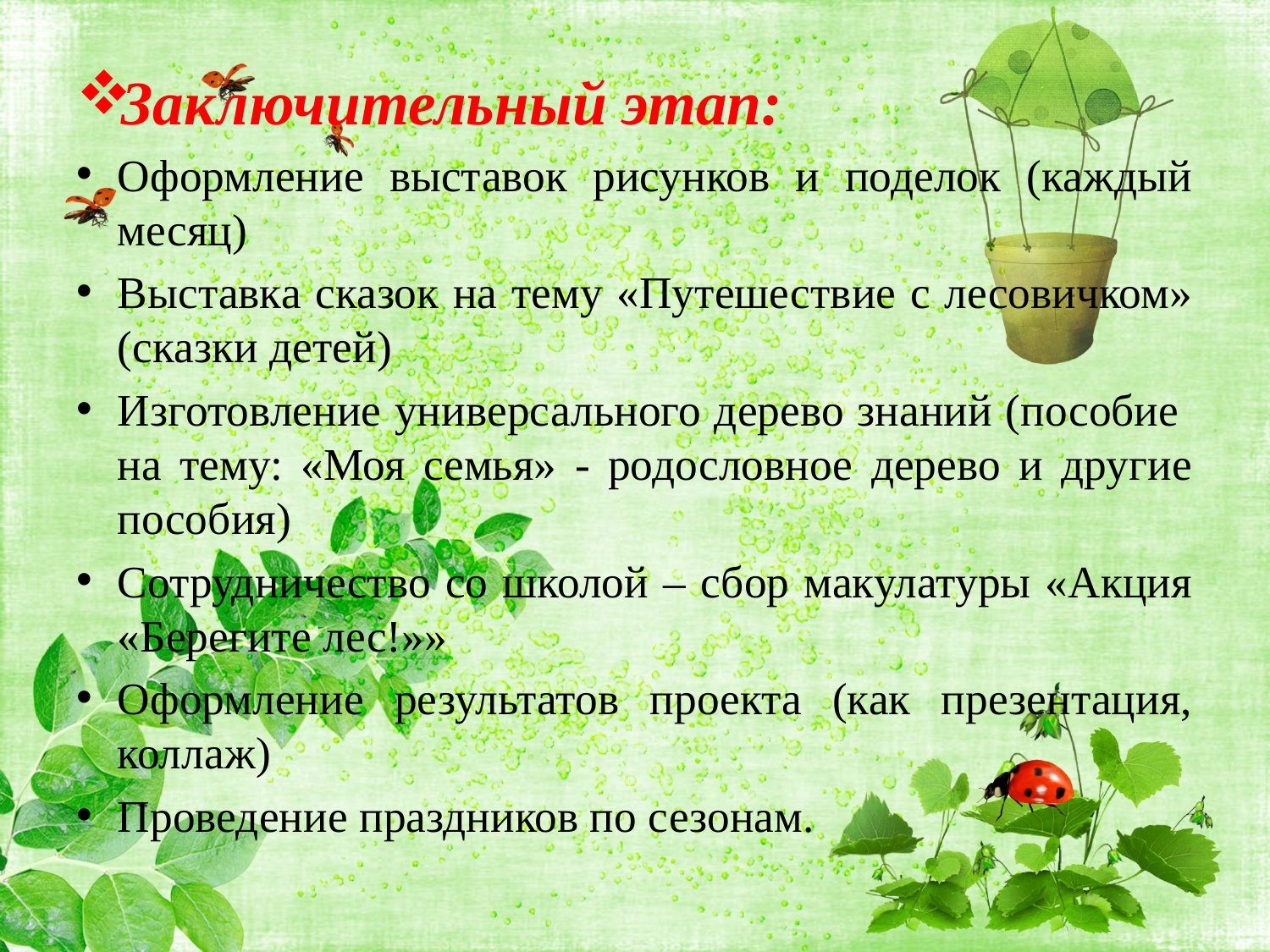

#
Заключительный этап:
Оформление выставок рисунков и поделок (каждый месяц)
Выставка сказок на тему «Путешествие с лесовичком» (сказки детей)
Изготовление универсального дерево знаний (пособие  на тему: «Моя семья» - родословное дерево и другие пособия)
Сотрудничество со школой – сбор макулатуры «Акция «Берегите лес!»»
Оформление результатов проекта (как презентация, коллаж)
Проведение праздников по сезонам.